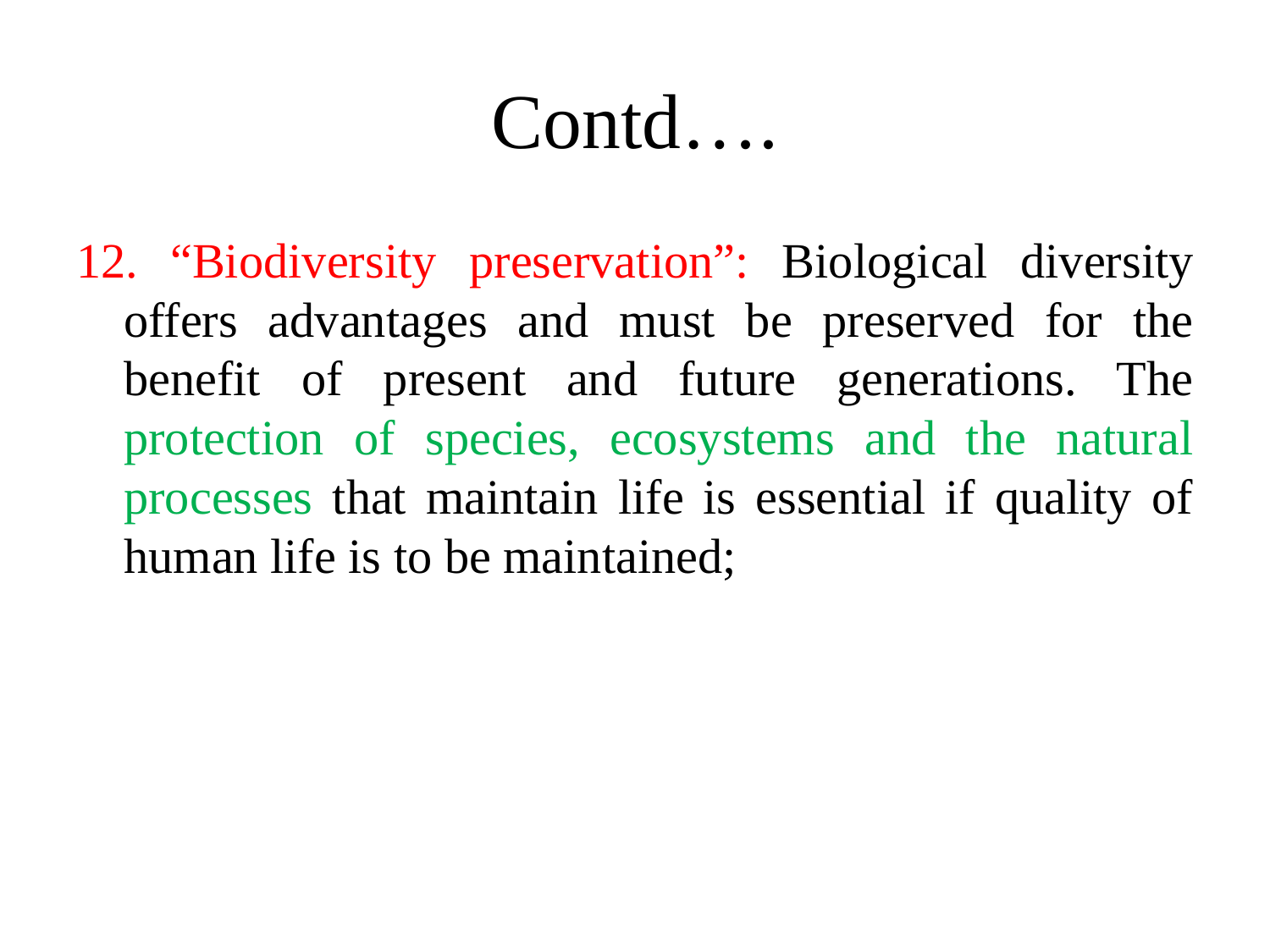

# Contd….
12. “Biodiversity preservation”: Biological diversity offers advantages and must be preserved for the benefit of present and future generations. The protection of species, ecosystems and the natural processes that maintain life is essential if quality of human life is to be maintained;